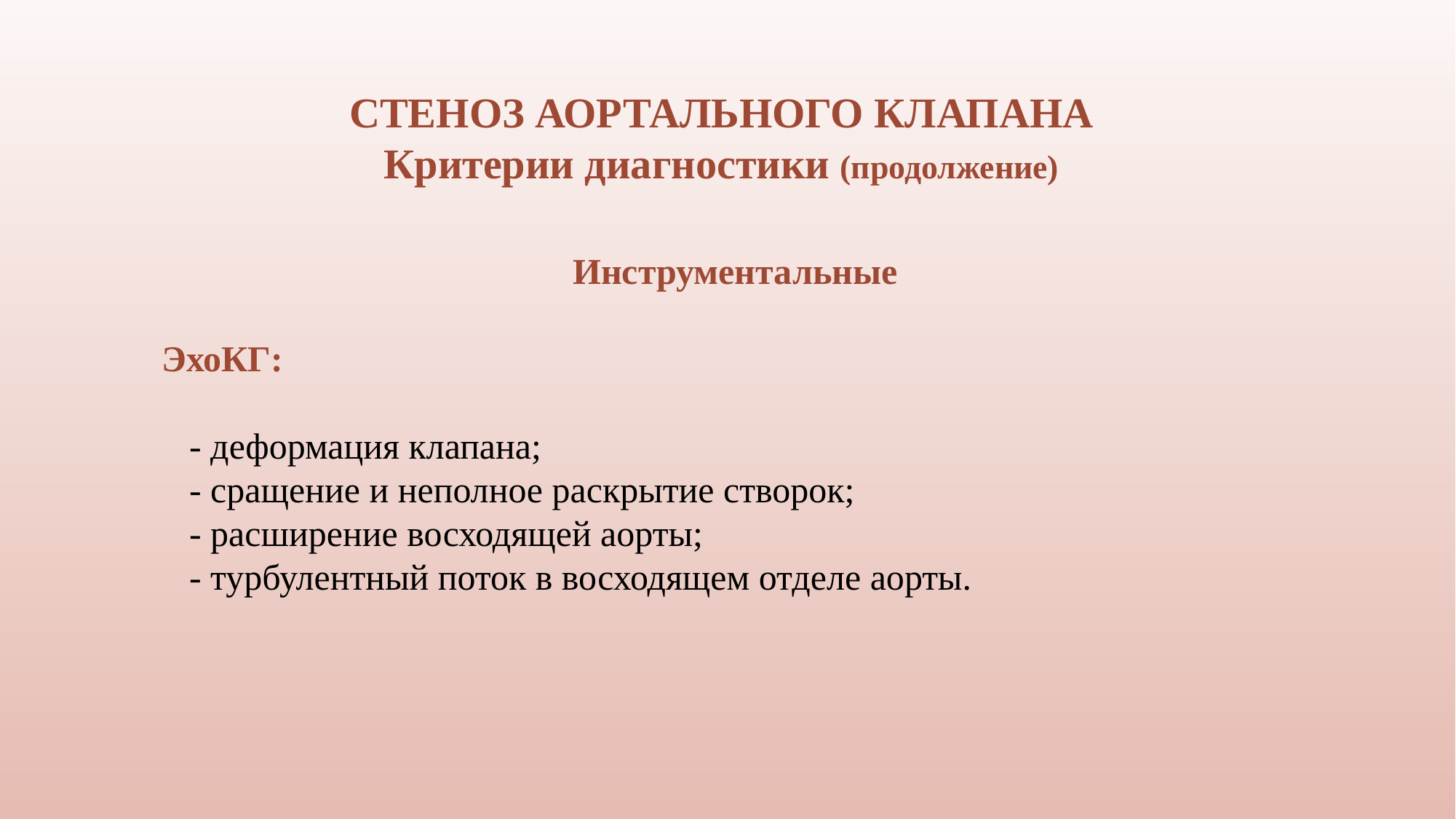

СТЕНОЗ АОРТАЛЬНОГО КЛАПАНА
Критерии диагностики (продолжение)

   Инструментальные

              ЭхоКГ:

                 - деформация клапана;
                 - сращение и неполное раскрытие створок;
                 - расширение восходящей аорты;
                 - турбулентный поток в восходящем отделе аорты.